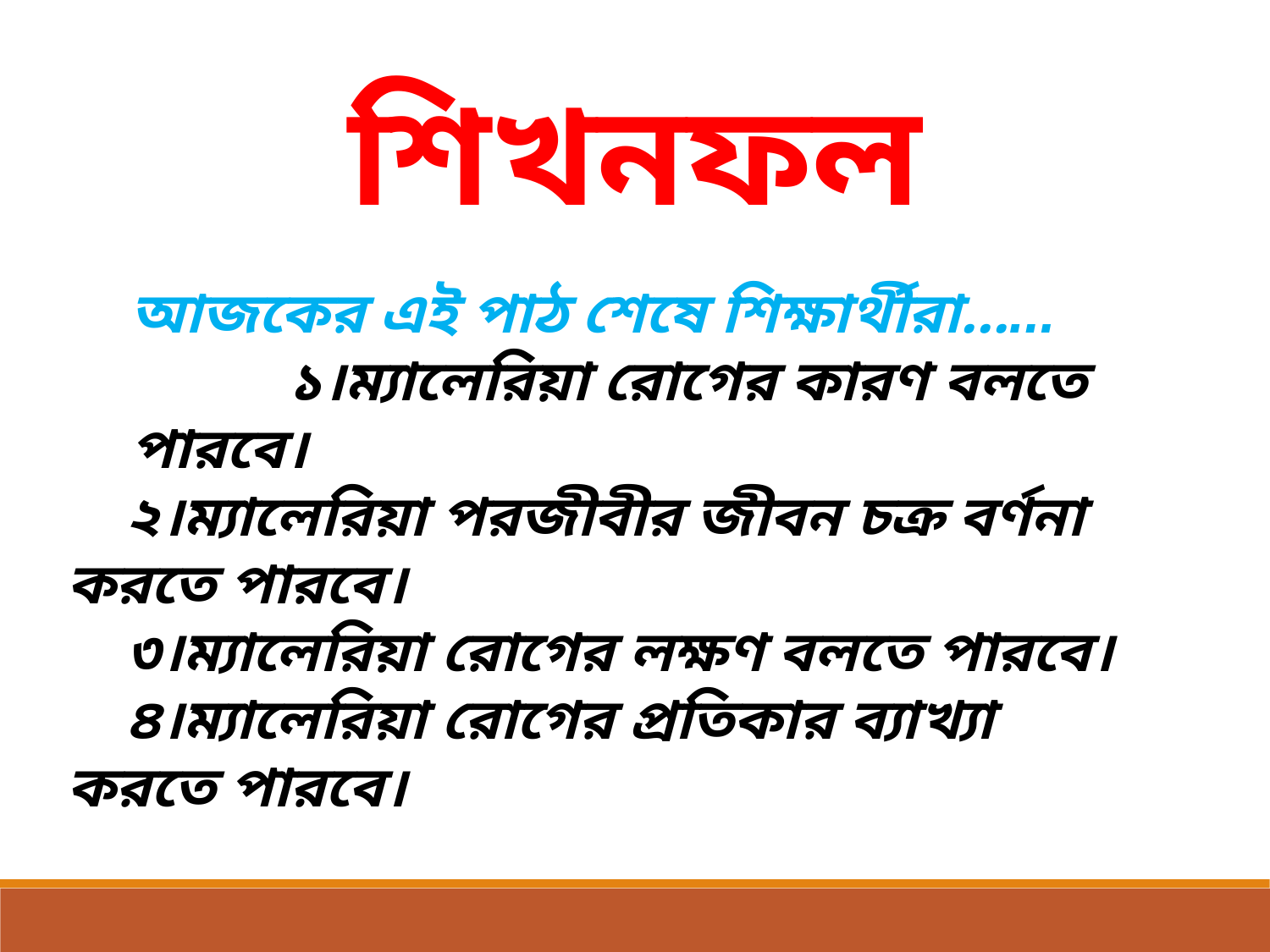

শিখনফল
আজকের এই পাঠ শেষে শিক্ষার্থীরা…...                ১।ম্যালেরিয়া রোগের কারণ বলতে পারবে।
    ২।ম্যালেরিয়া পরজীবীর জীবন চক্র বর্ণনা করতে পারবে।
    ৩।ম্যালেরিয়া রোগের লক্ষণ বলতে পারবে।
    ৪।ম্যালেরিয়া রোগের প্রতিকার ব্যাখ্যা করতে পারবে।